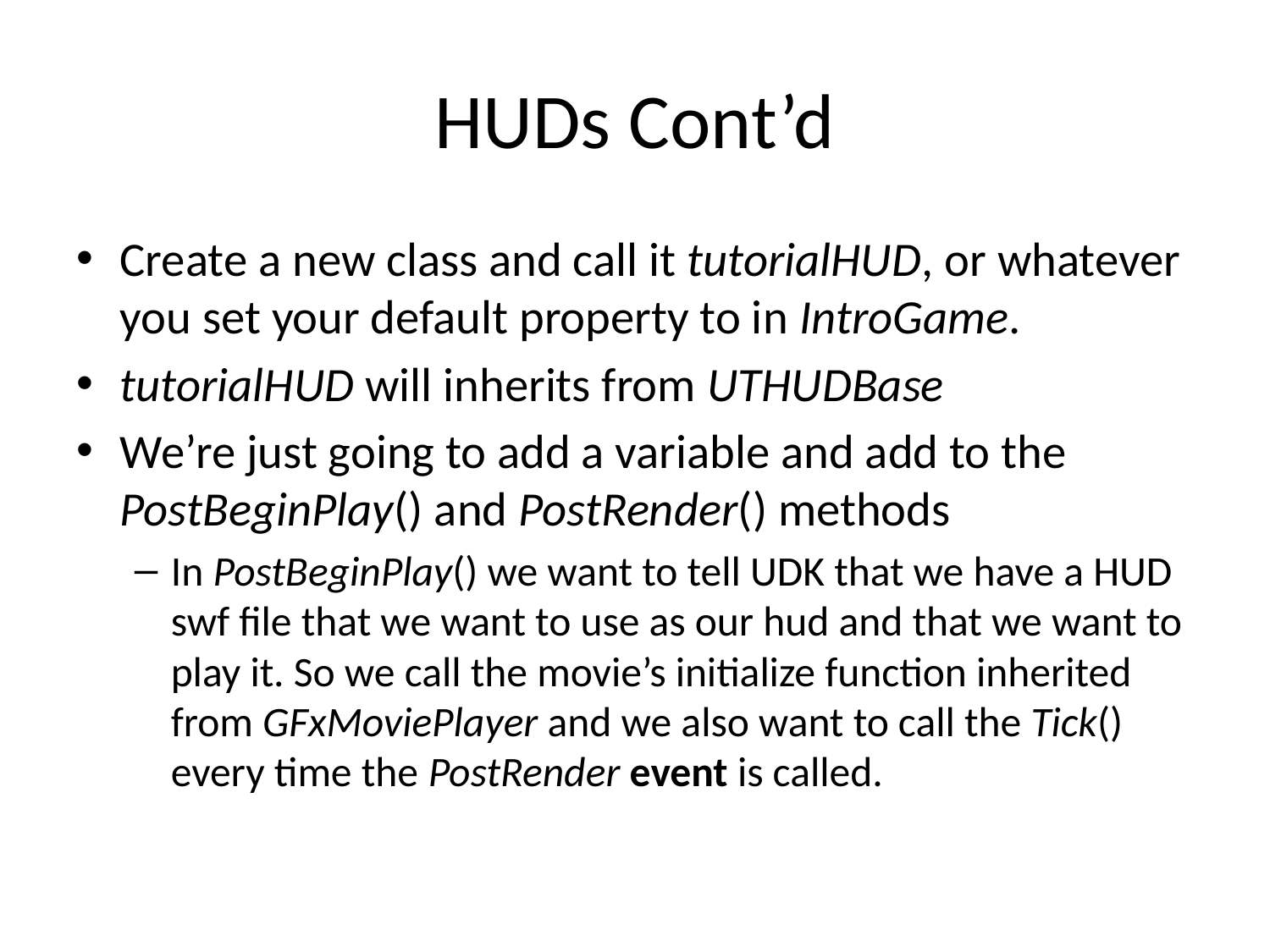

# HUDs Cont’d
Create a new class and call it tutorialHUD, or whatever you set your default property to in IntroGame.
tutorialHUD will inherits from UTHUDBase
We’re just going to add a variable and add to the PostBeginPlay() and PostRender() methods
In PostBeginPlay() we want to tell UDK that we have a HUD swf file that we want to use as our hud and that we want to play it. So we call the movie’s initialize function inherited from GFxMoviePlayer and we also want to call the Tick() every time the PostRender event is called.